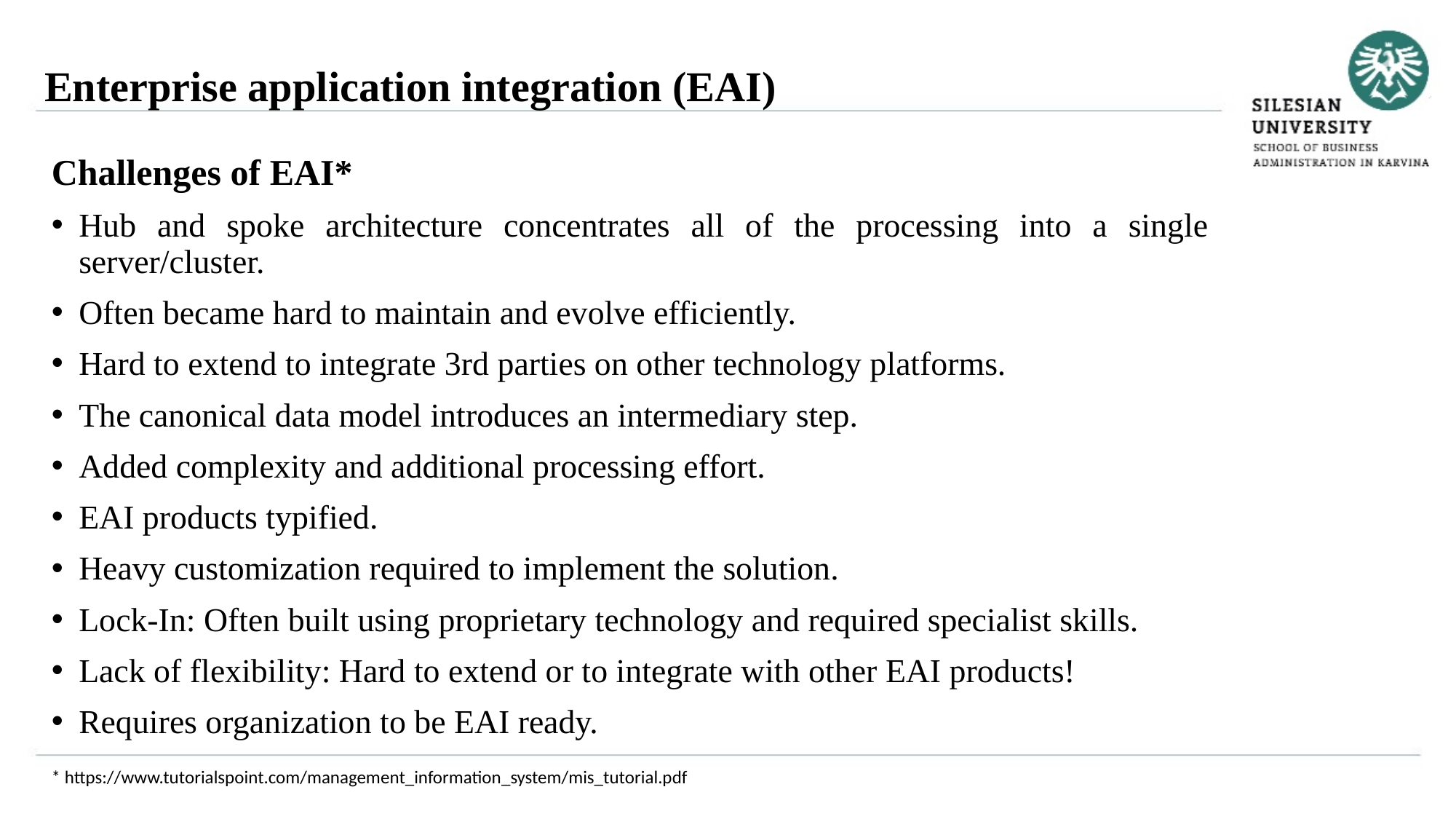

Enterprise application integration (EAI)

Challenges of EAI*
Hub and spoke architecture concentrates all of the processing into a single server/cluster.
Often became hard to maintain and evolve efficiently.
Hard to extend to integrate 3rd parties on other technology platforms.
The canonical data model introduces an intermediary step.
Added complexity and additional processing effort.
EAI products typified.
Heavy customization required to implement the solution.
Lock-In: Often built using proprietary technology and required specialist skills.
Lack of flexibility: Hard to extend or to integrate with other EAI products!
Requires organization to be EAI ready.
* https://www.tutorialspoint.com/management_information_system/mis_tutorial.pdf